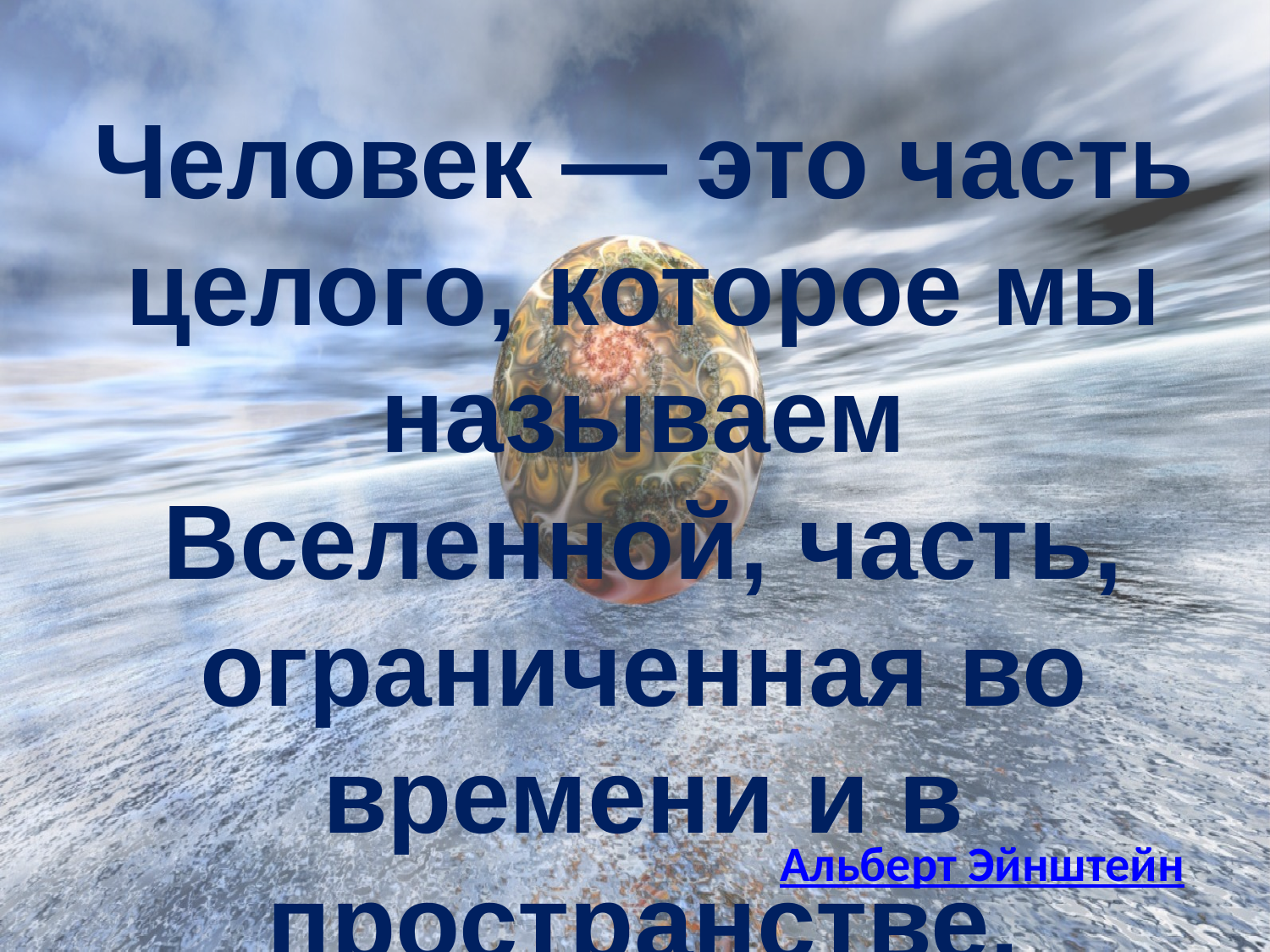

Человек — это часть целого, которое мы называем Вселенной, часть, ограниченная во времени и в пространстве.
Альберт Эйнштейн